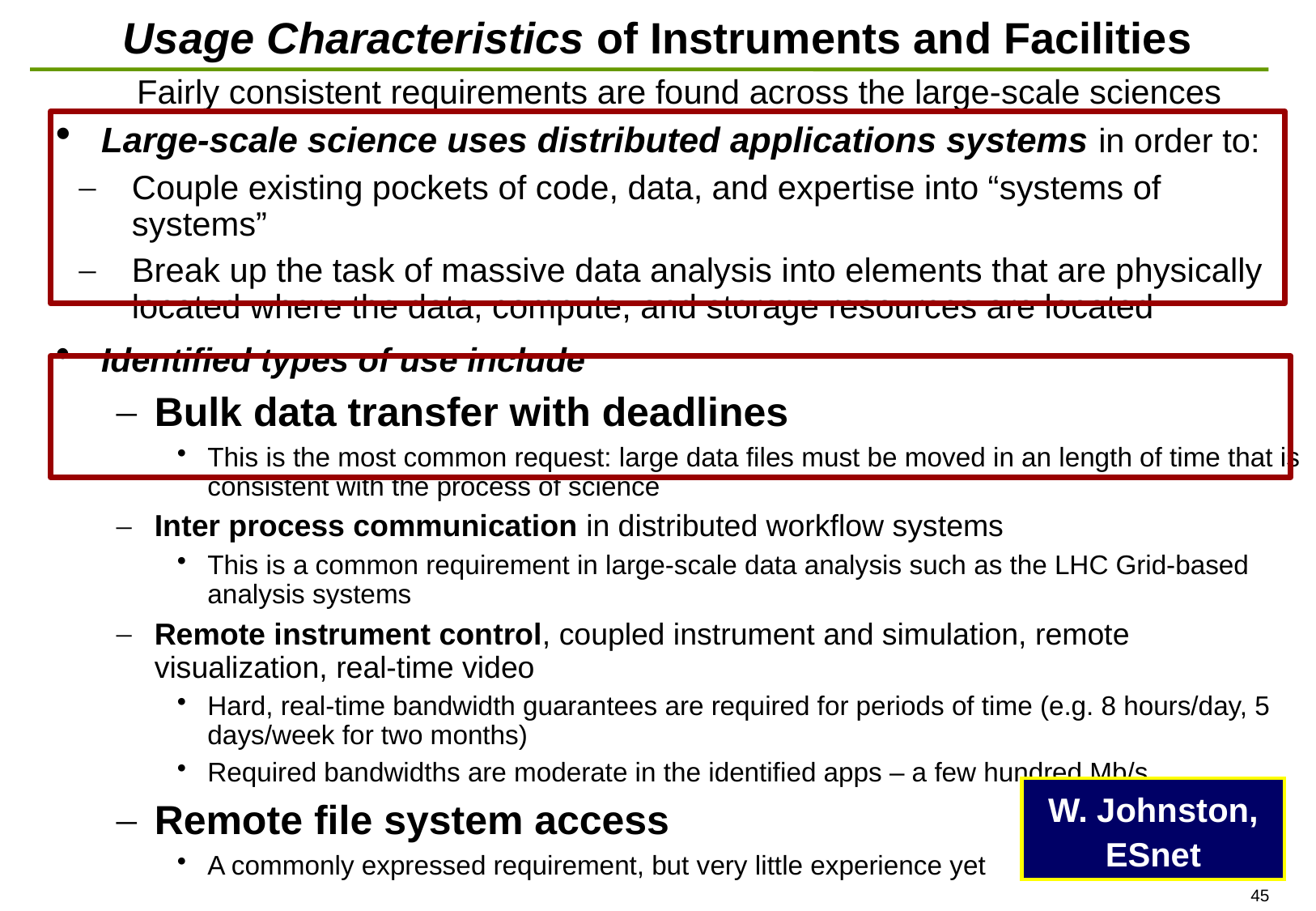

Usage Characteristics of Instruments and Facilities
Fairly consistent requirements are found across the large-scale sciences
Large-scale science uses distributed applications systems in order to:
Couple existing pockets of code, data, and expertise into “systems of systems”
Break up the task of massive data analysis into elements that are physically located where the data, compute, and storage resources are located
Identified types of use include
Bulk data transfer with deadlines
This is the most common request: large data files must be moved in an length of time that is consistent with the process of science
Inter process communication in distributed workflow systems
This is a common requirement in large-scale data analysis such as the LHC Grid-based analysis systems
Remote instrument control, coupled instrument and simulation, remote visualization, real-time video
Hard, real-time bandwidth guarantees are required for periods of time (e.g. 8 hours/day, 5 days/week for two months)
Required bandwidths are moderate in the identified apps – a few hundred Mb/s
Remote file system access
A commonly expressed requirement, but very little experience yet

W. Johnston, ESnet